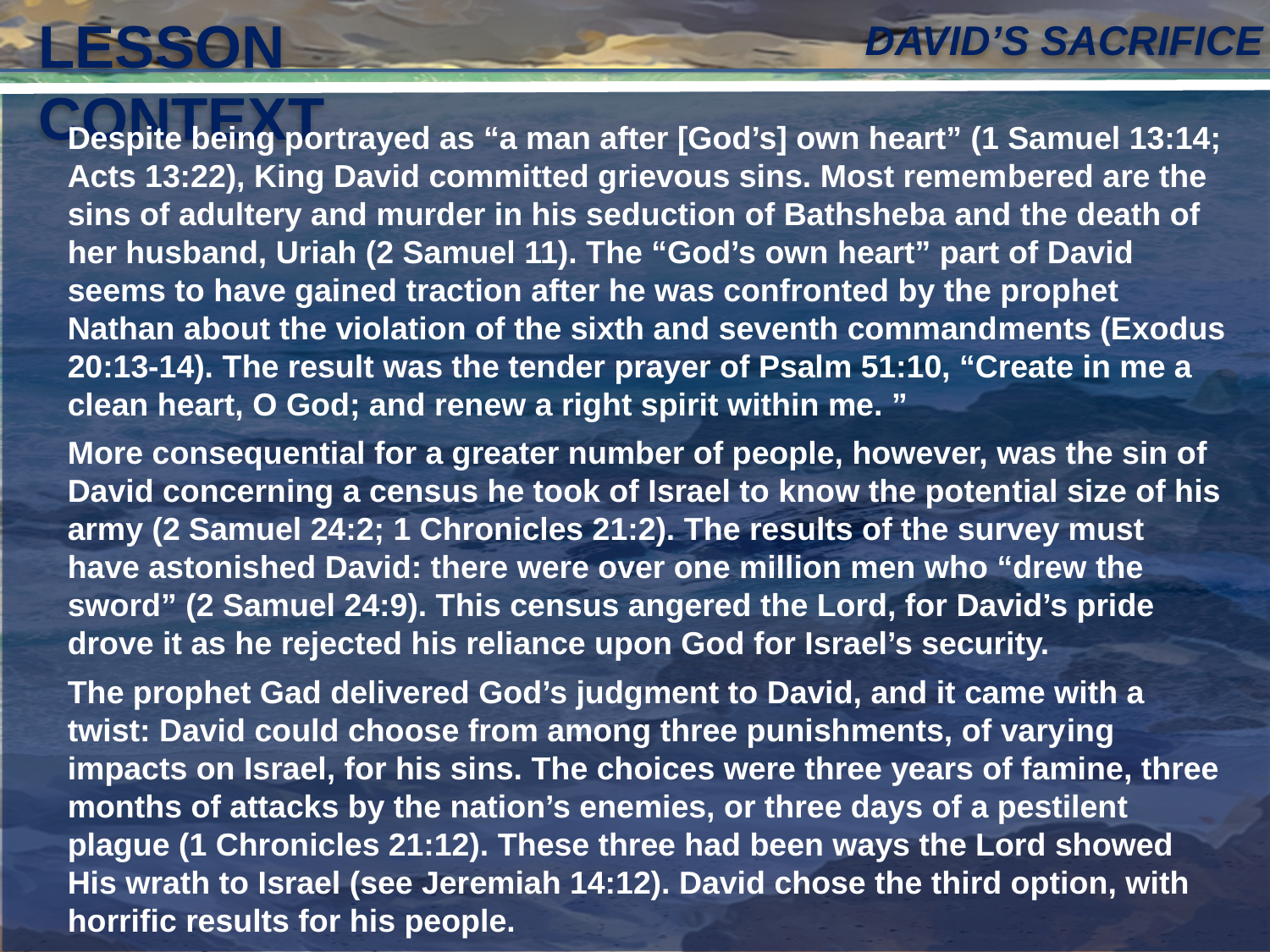

LESSON CONTEXT
David’s Sacrifice

Despite being portrayed as “a man after [God’s] own heart” (1 Samuel 13:14; Acts 13:22), King David committed grievous sins. Most remem­bered are the sins of adultery and murder in his seduction of Bathsheba and the death of her hus­band, Uriah (2 Samuel 11). The “God’s own heart” part of David seems to have gained traction after he was confronted by the prophet Nathan about the violation of the sixth and seventh command­ments (Exodus 20:13-14). The result was the ten­der prayer of Psalm 51:10, “Create in me a clean heart, O God; and renew a right spirit within me. ”

More consequential for a greater number of people, however, was the sin of David concern­ing a census he took of Israel to know the poten­tial size of his army (2 Samuel 24:2; 1 Chronicles 21:2). The results of the survey must have astonished David: there were over one million men who “drew the sword” (2 Samuel 24:9). This census angered the Lord, for David’s pride drove it as he rejected his reliance upon God for Israel’s security.

The prophet Gad delivered God’s judgment to David, and it came with a twist: David could choose from among three punishments, of vary­ing impacts on Israel, for his sins. The choices were three years of famine, three months of attacks by the nation’s enemies, or three days of a pestilent plague (1 Chronicles 21:12). These three had been ways the Lord showed His wrath to Israel (see Jer­emiah 14:12). David chose the third option, with horrific results for his people.